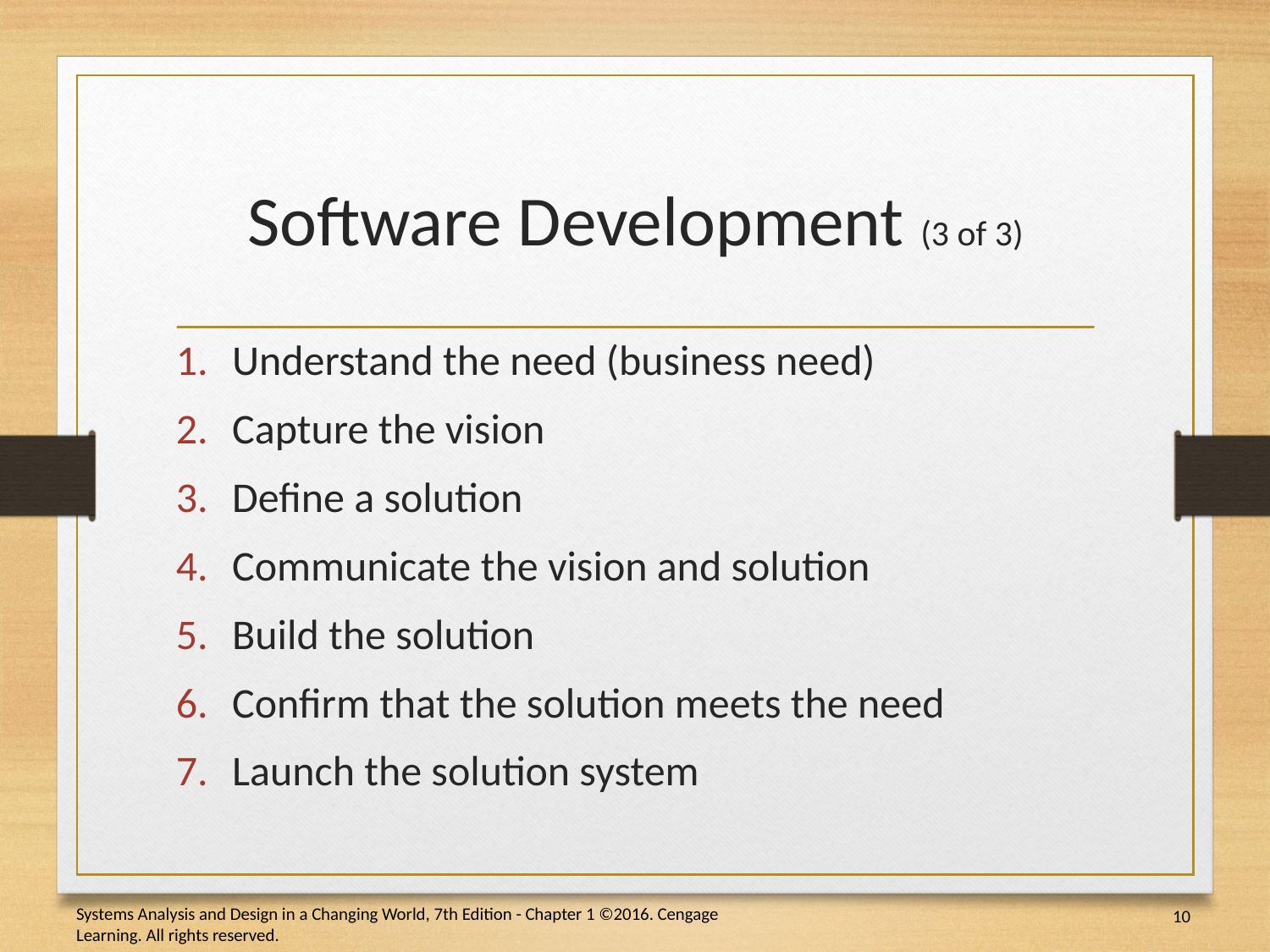

# Software Development (3 of 3)
Understand the need (business need)
Capture the vision
Define a solution
Communicate the vision and solution
Build the solution
Confirm that the solution meets the need
Launch the solution system
10
Systems Analysis and Design in a Changing World, 7th Edition - Chapter 1 ©2016. Cengage Learning. All rights reserved.